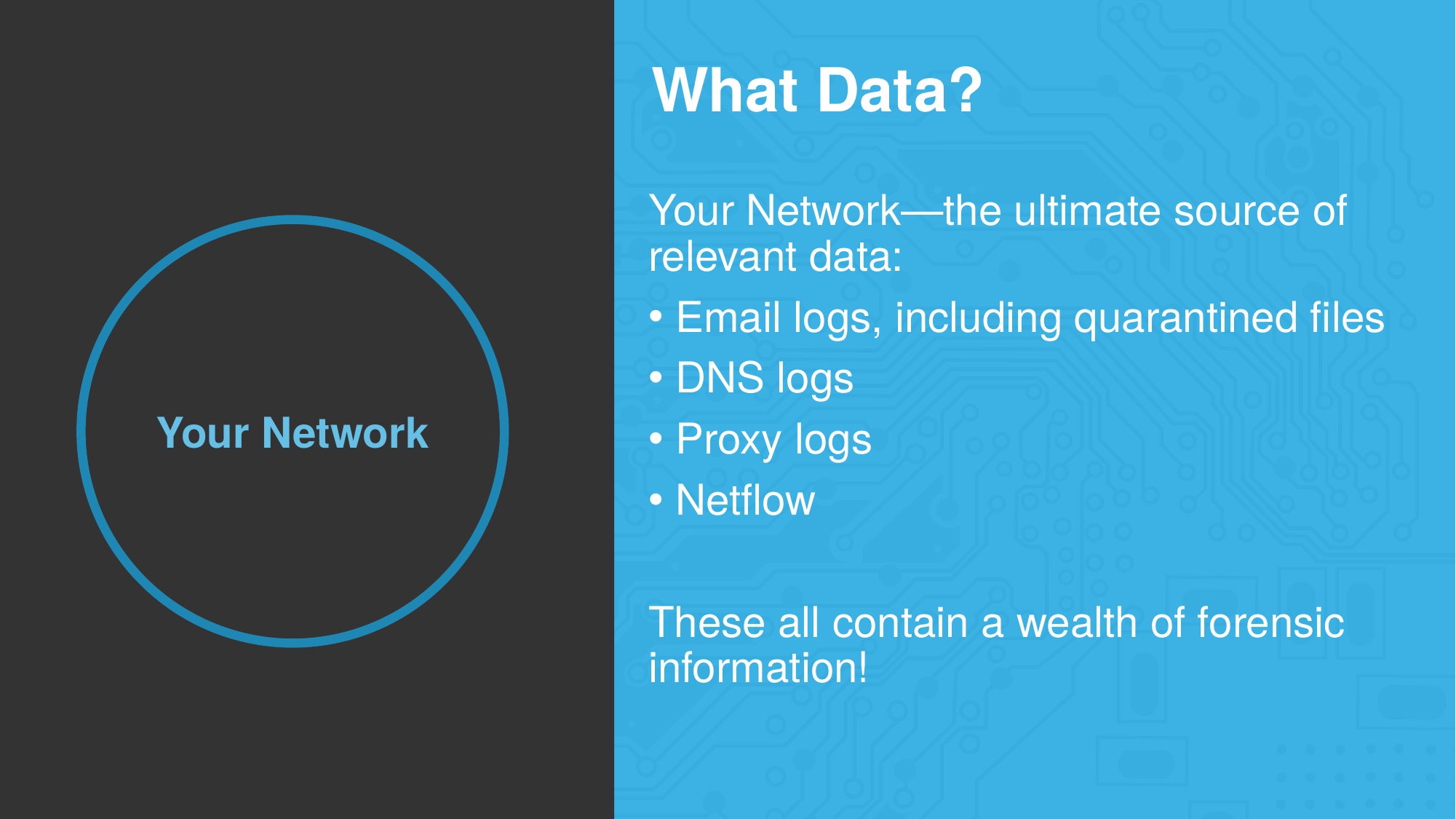

What Data?
# What Data?
Your Network—the ultimate source of relevant data:
Email logs, including quarantined files
DNS logs
Proxy logs
Netflow

These all contain a wealth of forensic information!

Your Network